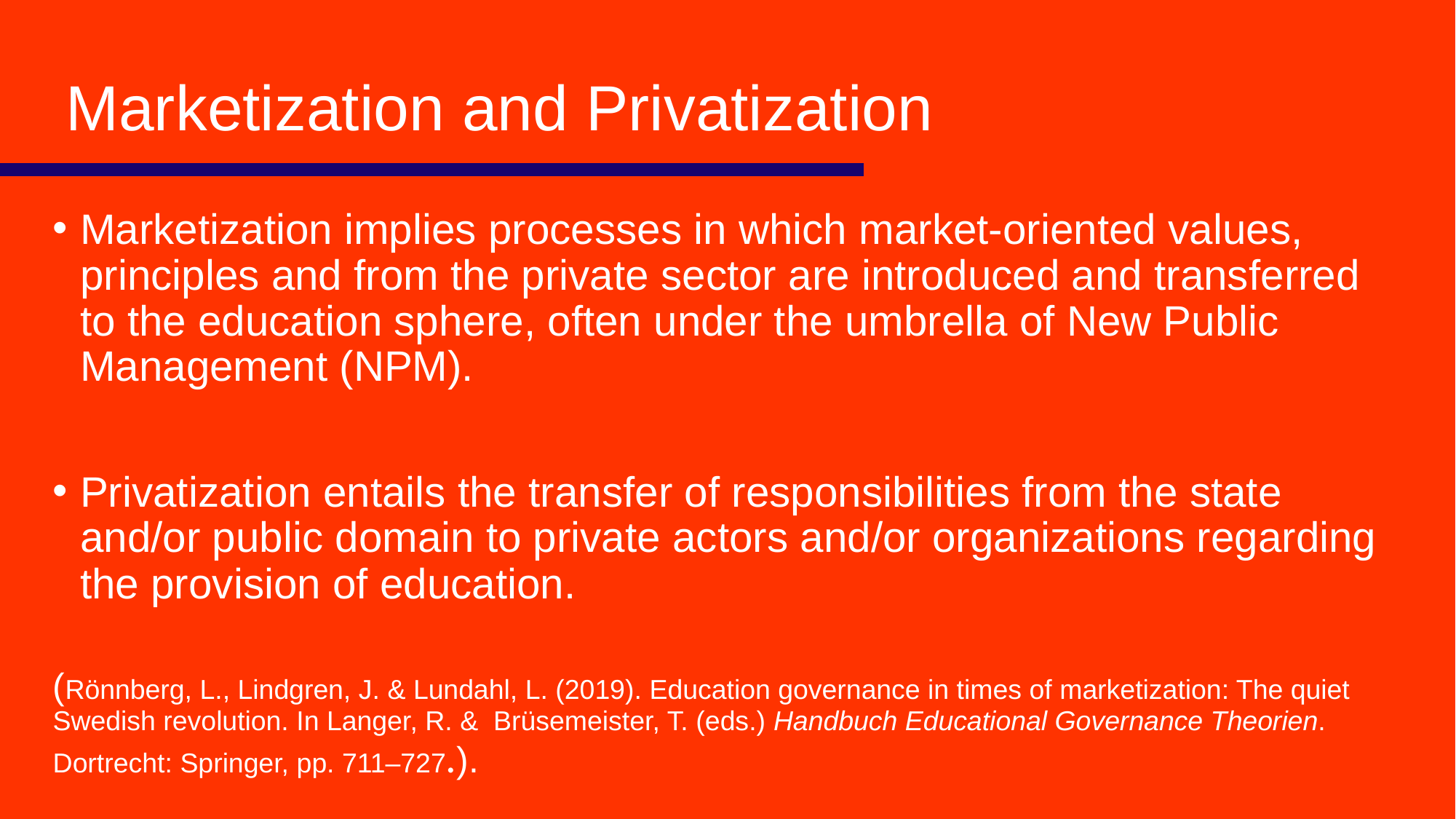

# Marketization and Privatization
Marketization implies processes in which market-oriented values, principles and from the private sector are introduced and transferred to the education sphere, often under the umbrella of New Public Management (NPM).

Privatization entails the transfer of responsibilities from the state and/or public domain to private actors and/or organizations regarding the provision of education.

(Rönnberg, L., Lindgren, J. & Lundahl, L. (2019). Education governance in times of marketization: The quiet Swedish revolution. In Langer, R. &  Brüsemeister, T. (eds.) Handbuch Educational Governance Theorien. Dortrecht: Springer, pp. 711–727.).